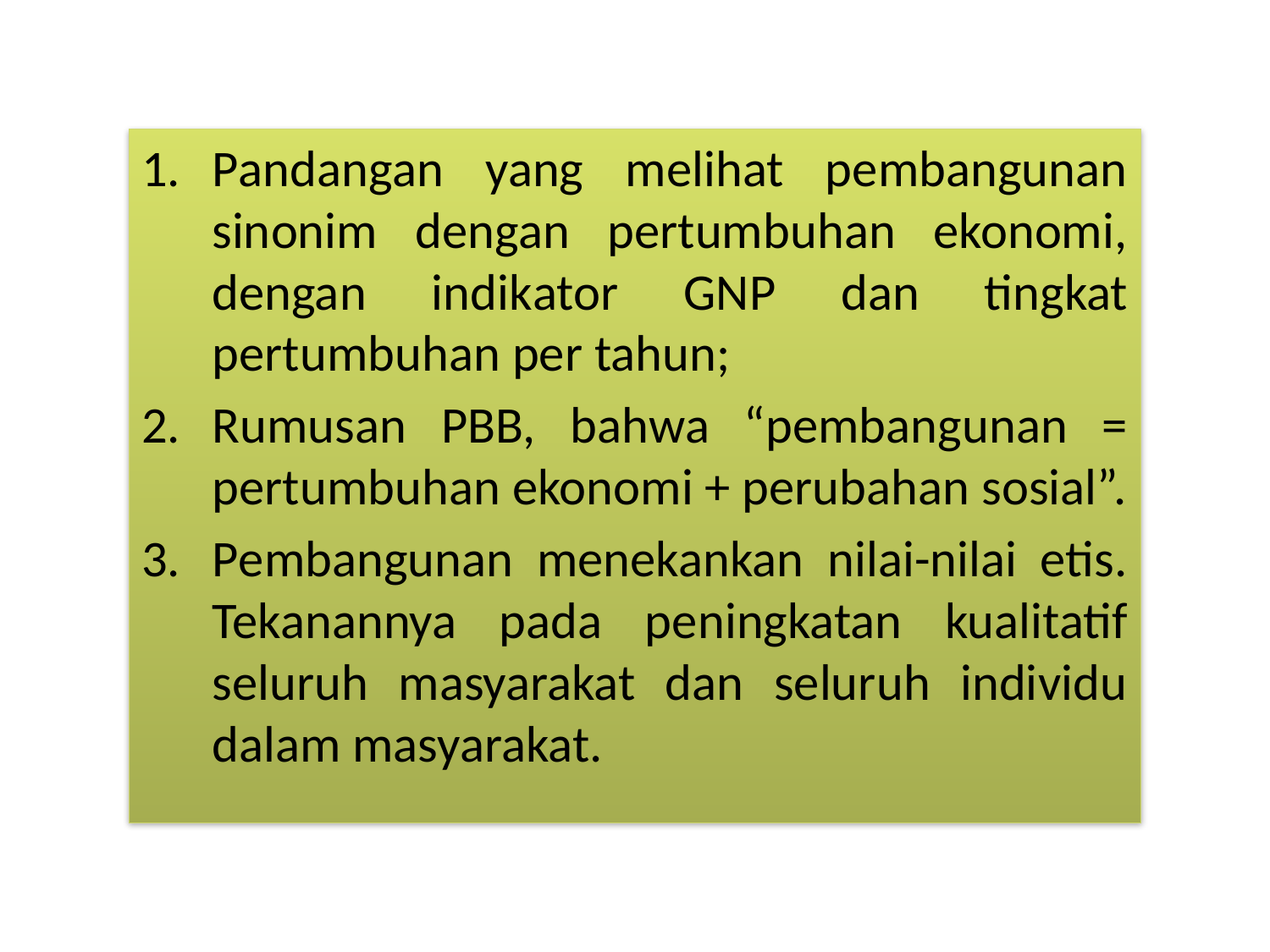

Pandangan yang melihat pembangunan sinonim dengan pertumbuhan ekonomi, dengan indikator GNP dan tingkat pertumbuhan per tahun;
Rumusan PBB, bahwa “pembangunan = pertumbuhan ekonomi + perubahan sosial”.
Pembangunan menekankan nilai-nilai etis. Tekanannya pada peningkatan kualitatif seluruh masyarakat dan seluruh individu dalam masyarakat.